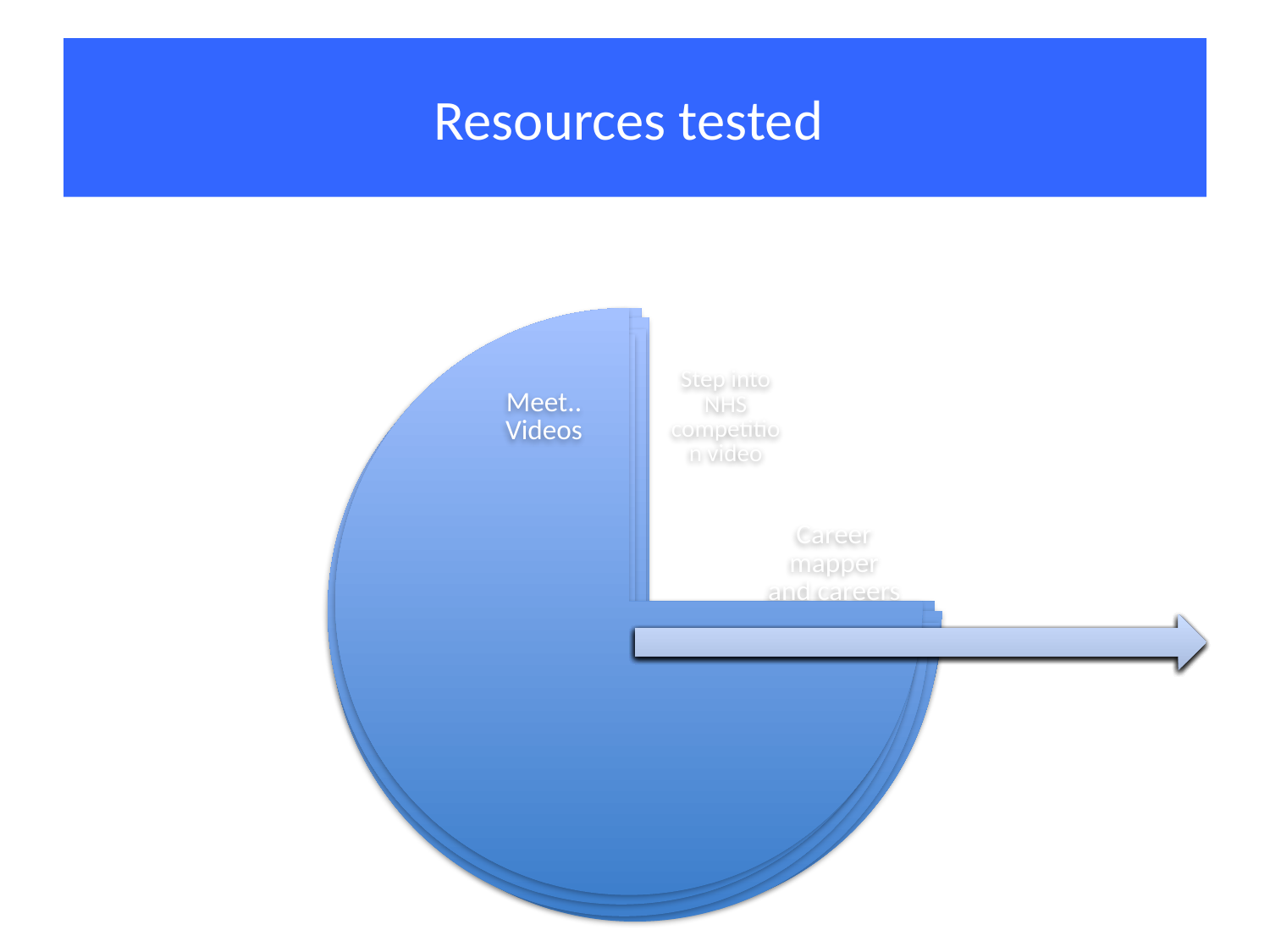

# Resources tested
Step into NHS competition video
Career mapper and careers A-Z
Step into NHS Videos
Step into NHS website
Patient Journeys: Danny
Real life, your life?
Meet.. Videos